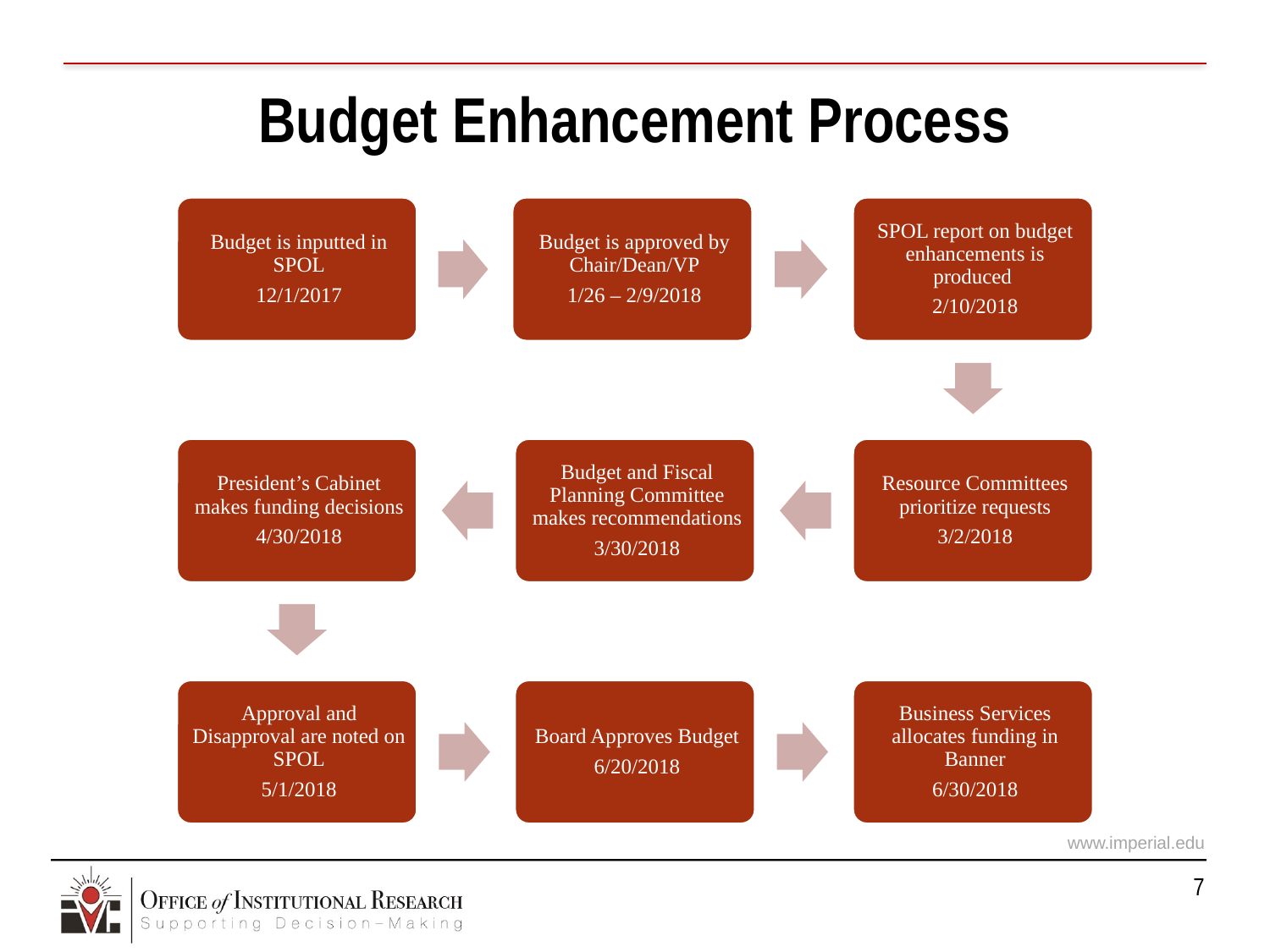

# Budget Enhancement Process
Budget is inputted in SPOL
12/1/2017

Budget is approved by Chair/Dean/VP
1/26 – 2/9/2018

SPOL report on budget enhancements is produced
2/10/2018

Resource Committees prioritize requests
3/2/2018

Budget and Fiscal Planning Committee makes recommendations
3/30/2018

President’s Cabinet makes funding decisions
4/30/2018

Approval and Disapproval are noted on SPOL
5/1/2018

Board Approves Budget
6/20/2018

Business Services allocates funding in Banner
6/30/2018
7